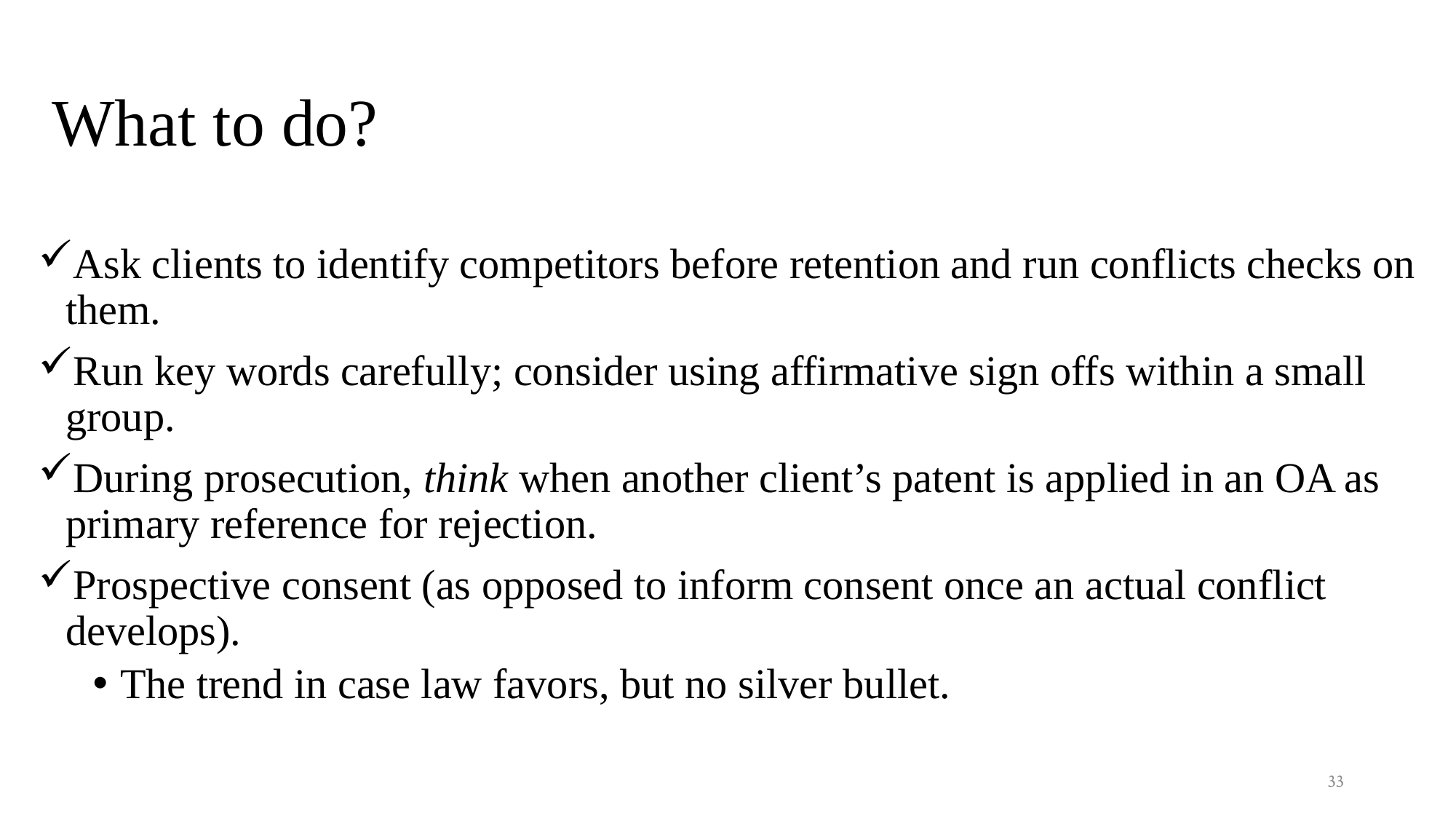

# What to do?
Ask clients to identify competitors before retention and run conflicts checks on them.
Run key words carefully; consider using affirmative sign offs within a small group.
During prosecution, think when another client’s patent is applied in an OA as primary reference for rejection.
Prospective consent (as opposed to inform consent once an actual conflict develops).
The trend in case law favors, but no silver bullet.

33